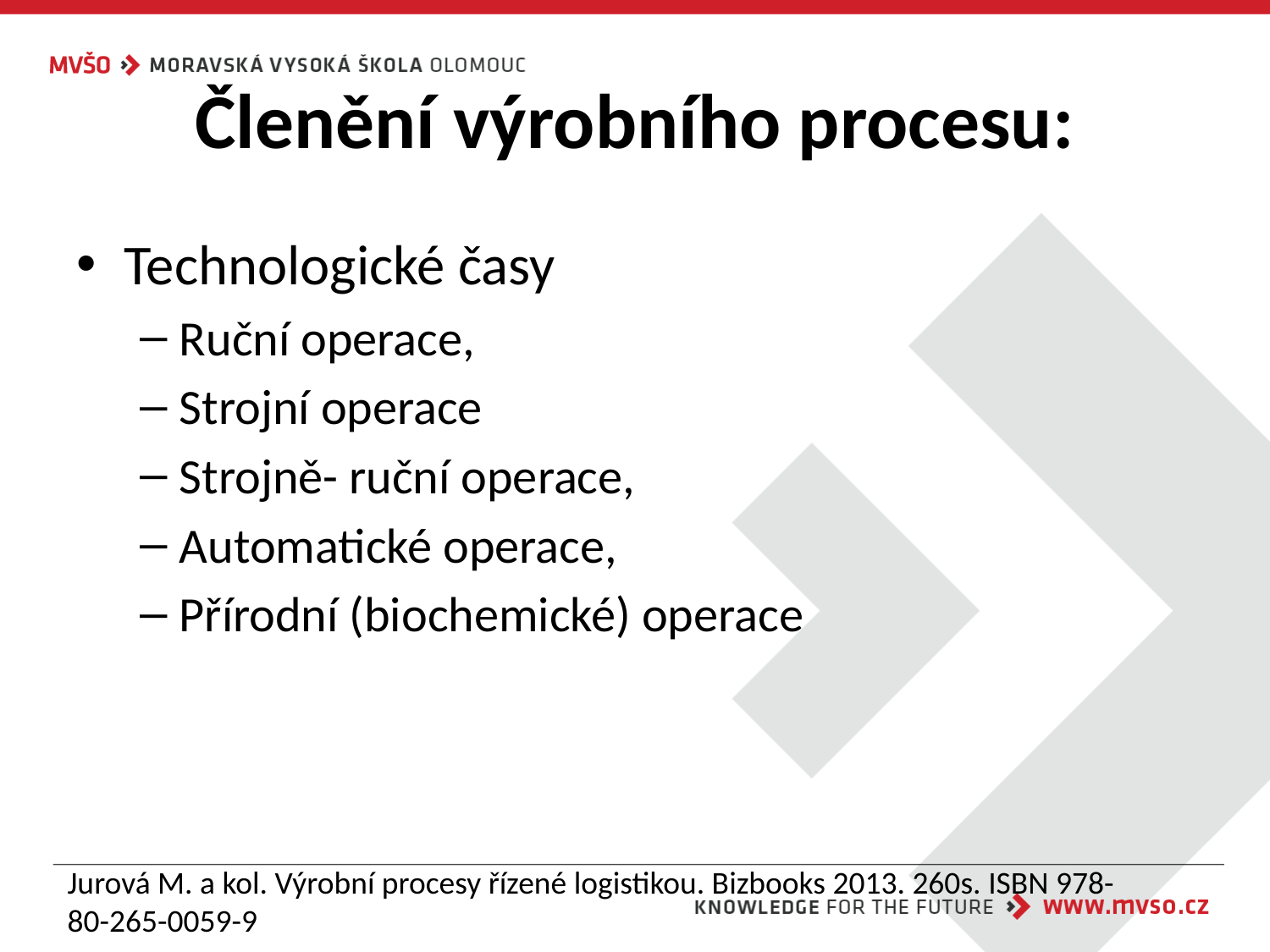

# Členění výrobního procesu:
Technologické časy
Ruční operace,
Strojní operace
Strojně- ruční operace,
Automatické operace,
Přírodní (biochemické) operace

Jurová M. a kol. Výrobní procesy řízené logistikou. Bizbooks 2013. 260s. ISBN 978-80-265-0059-9